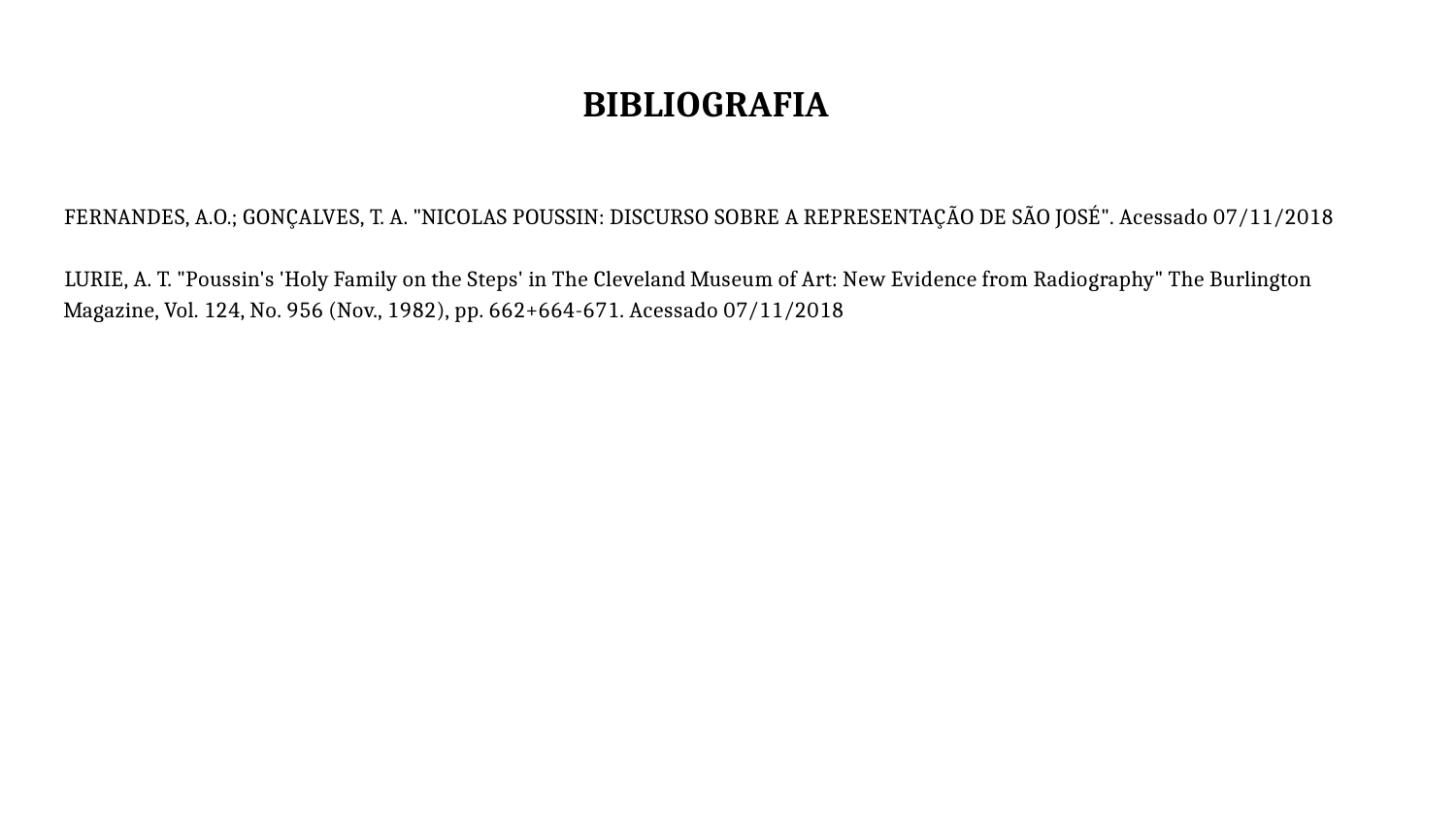

# BIBLIOGRAFIA

FERNANDES, A.O.; GONÇALVES, T. A. "NICOLAS POUSSIN: DISCURSO SOBRE A REPRESENTAÇÃO DE SÃO JOSÉ". Acessado 07/11/2018
LURIE, A. T. "Poussin's 'Holy Family on the Steps' in The Cleveland Museum of Art: New Evidence from Radiography" The Burlington Magazine, Vol. 124, No. 956 (Nov., 1982), pp. 662+664-671. Acessado 07/11/2018